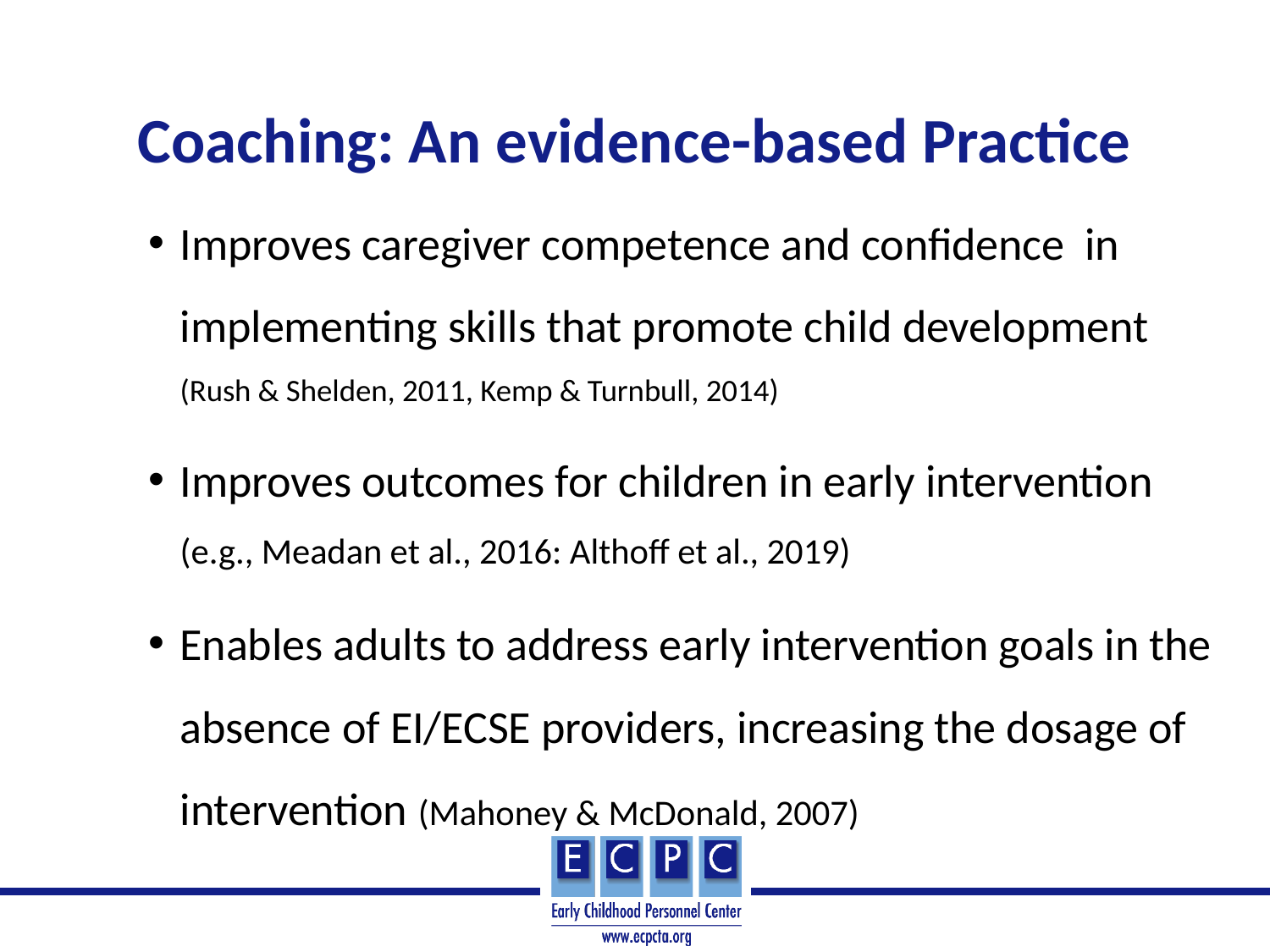

# Coaching: An evidence-based Practice
Improves caregiver competence and confidence  in implementing skills that promote child development (Rush & Shelden, 2011, Kemp & Turnbull, 2014)
Improves outcomes for children in early intervention (e.g., Meadan et al., 2016: Althoff et al., 2019)
Enables adults to address early intervention goals in the absence of EI/ECSE providers, increasing the dosage of intervention (Mahoney & McDonald, 2007)